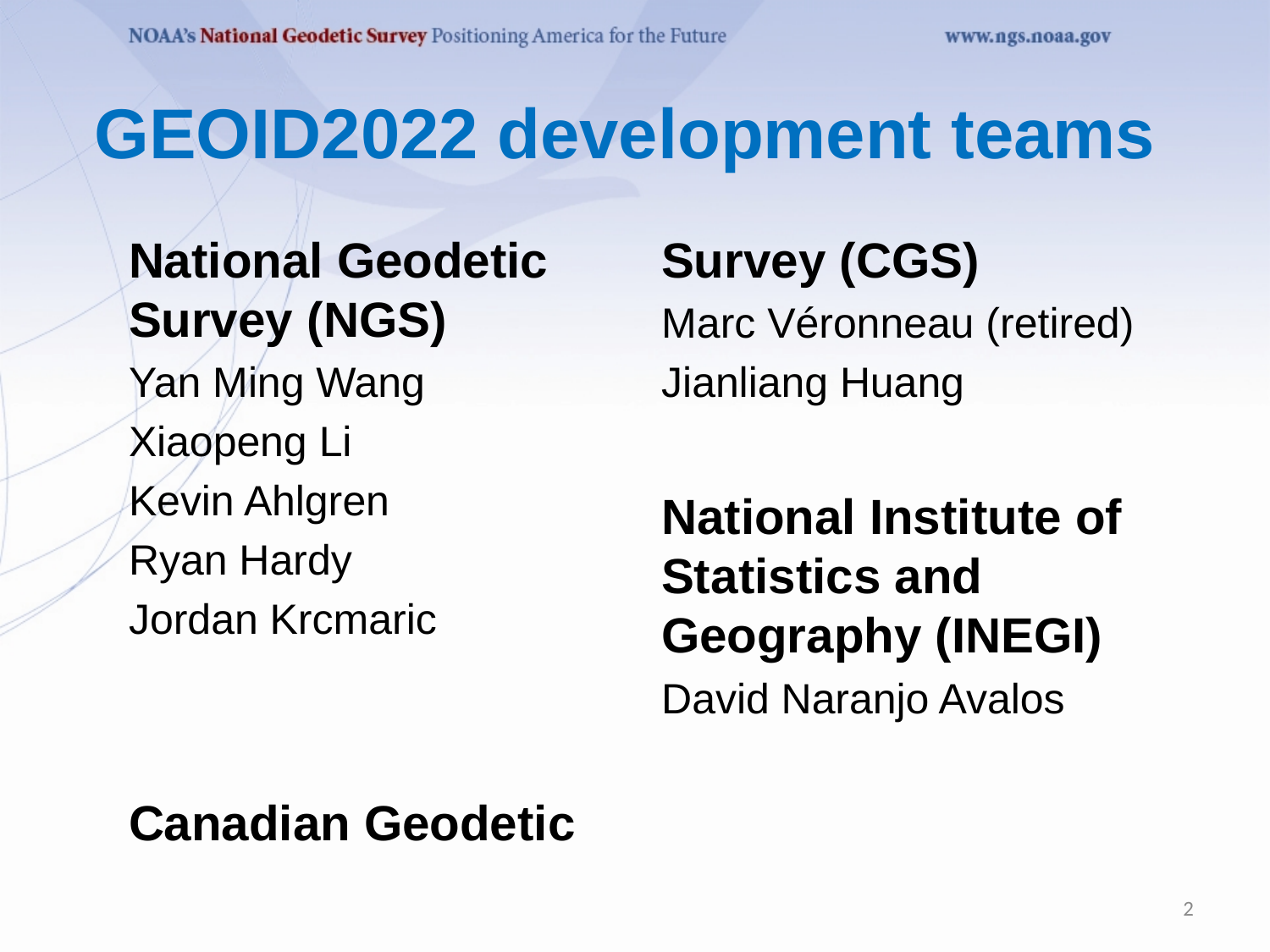

# GEOID2022 development teams
National Geodetic Survey (NGS)
Yan Ming Wang
Xiaopeng Li
Kevin Ahlgren
Ryan Hardy
Jordan Krcmaric

Canadian Geodetic Survey (CGS)
Marc Véronneau (retired)
Jianliang Huang

National Institute of Statistics and Geography (INEGI)
David Naranjo Avalos
2